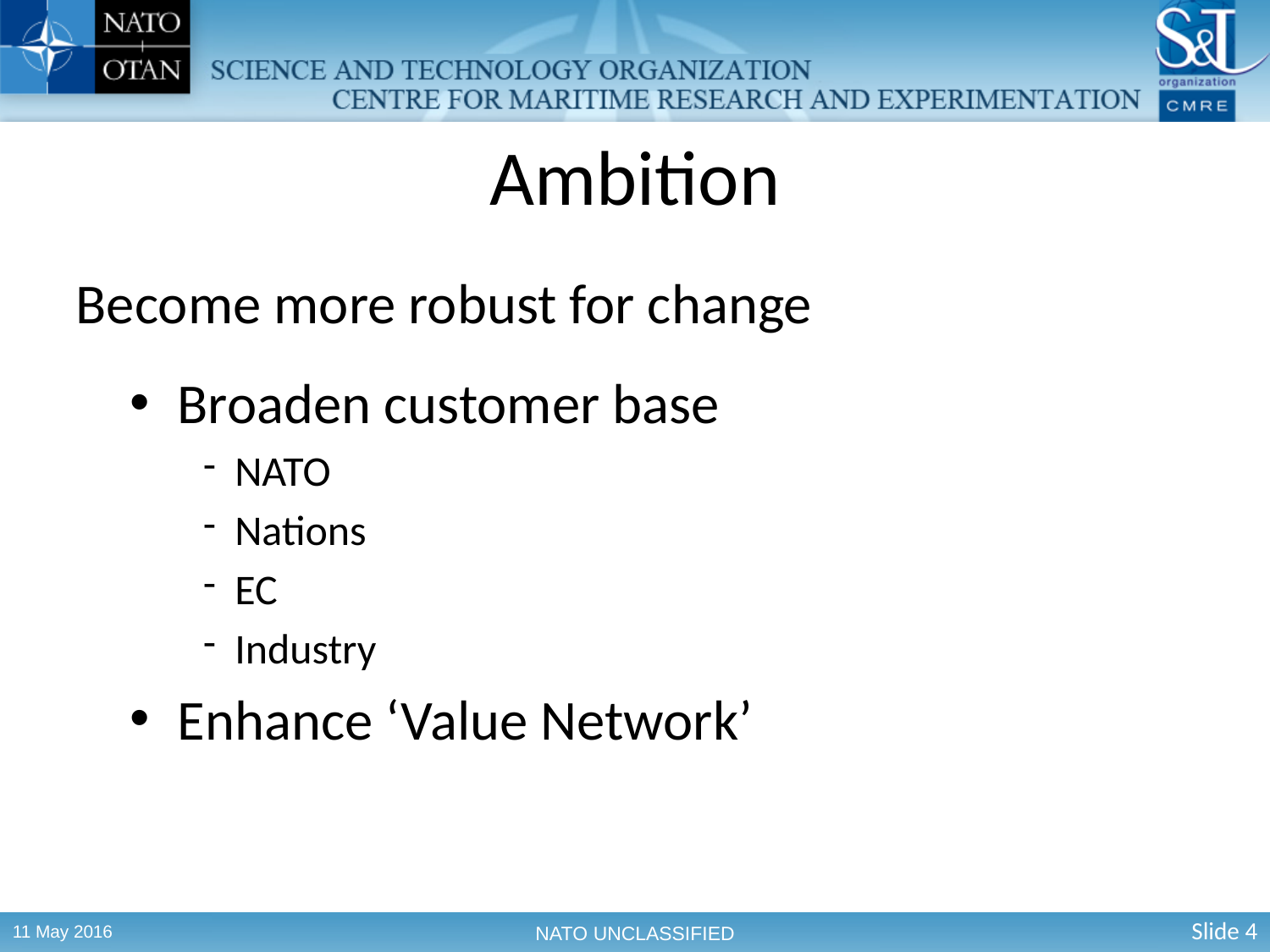

# Ambition
Become more robust for change
Broaden customer base
NATO
Nations
EC
Industry
Enhance ‘Value Network’